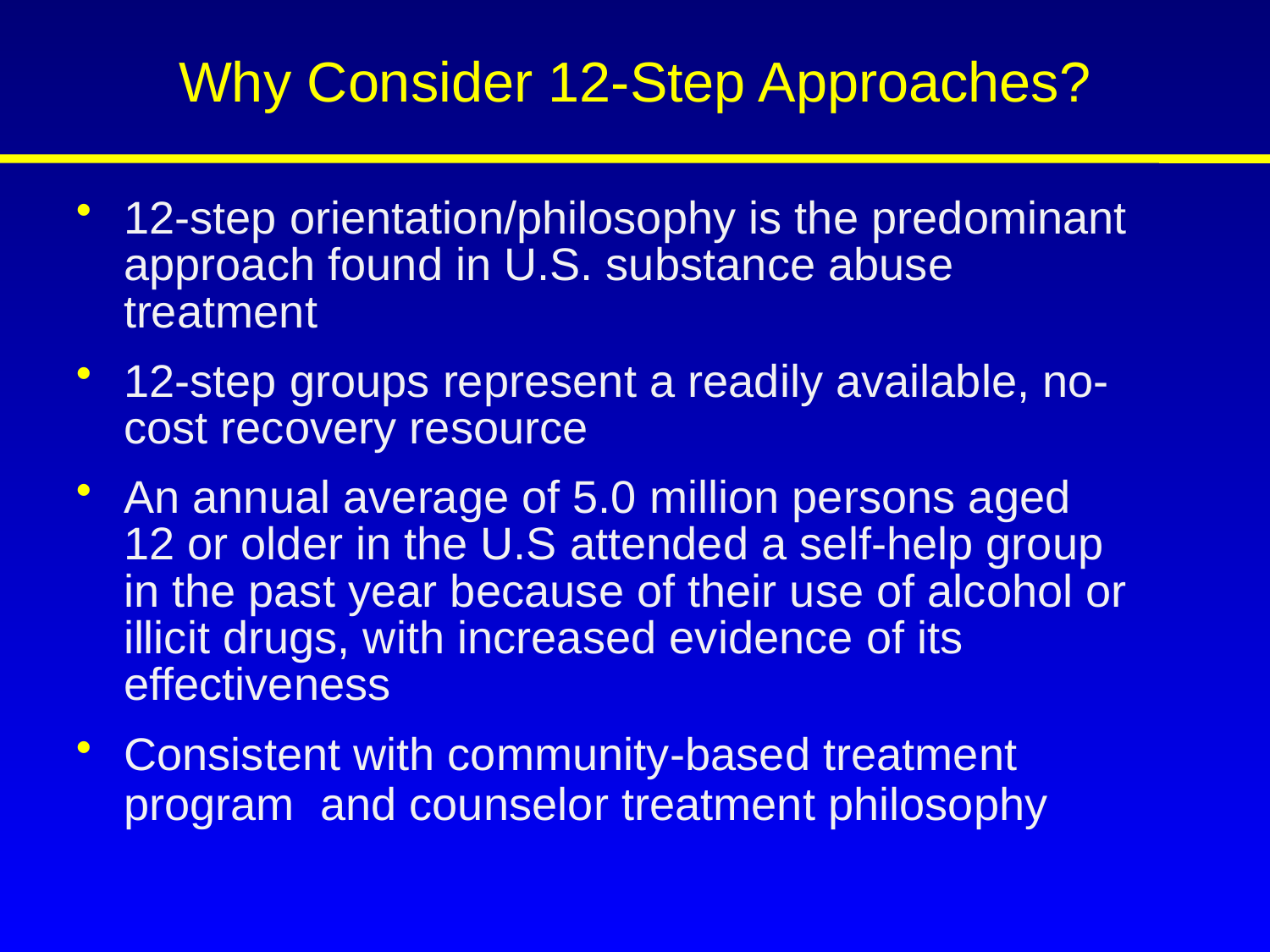

Why Consider 12-Step Approaches?

12-step orientation/philosophy is the predominant approach found in U.S. substance abuse treatment
12-step groups represent a readily available, no-cost recovery resource
An annual average of 5.0 million persons aged 12 or older in the U.S attended a self-help group in the past year because of their use of alcohol or illicit drugs, with increased evidence of its effectiveness
Consistent with community-based treatment program  and counselor treatment philosophy